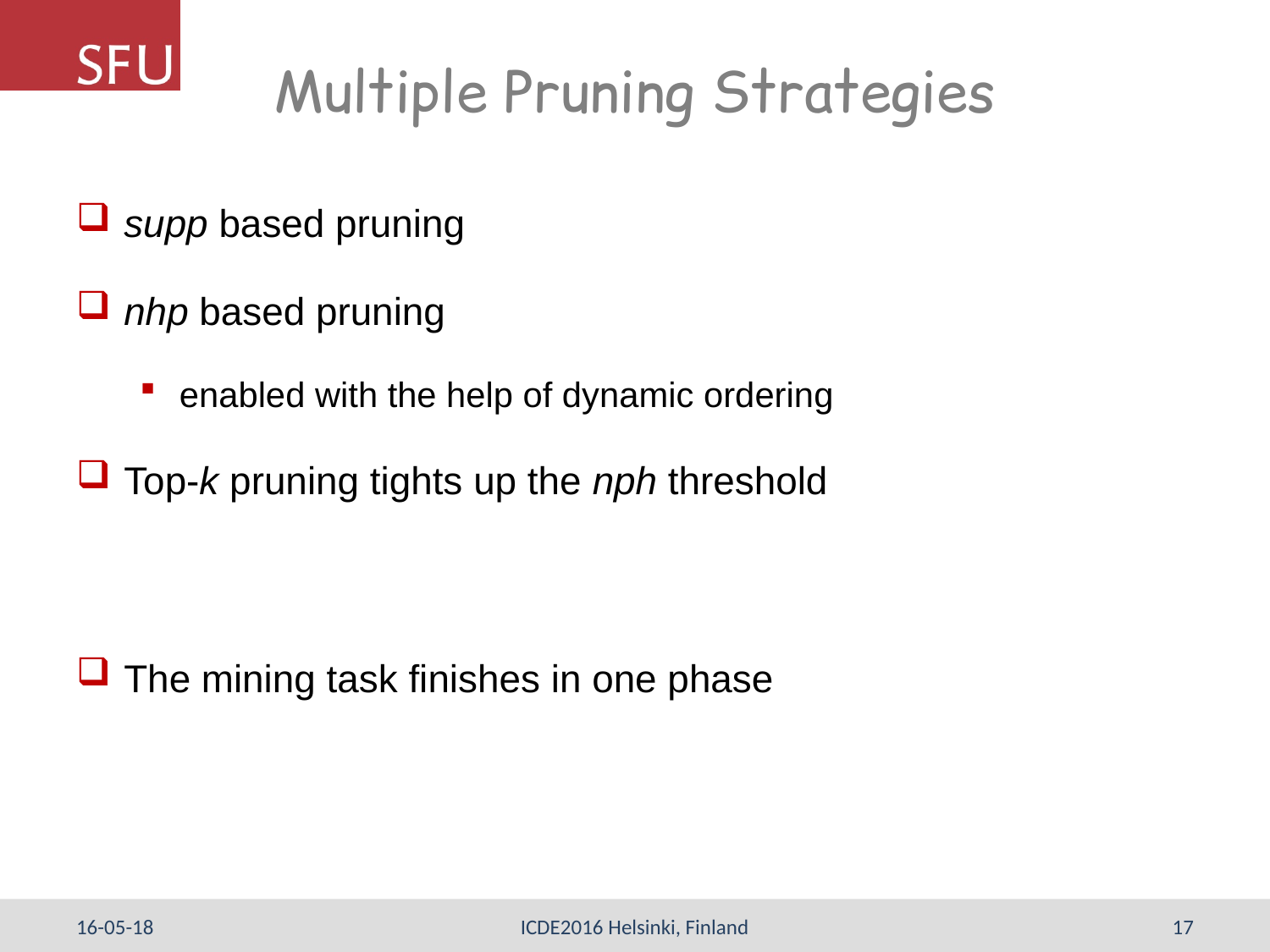

# Multiple Pruning Strategies
supp based pruning
nhp based pruning
enabled with the help of dynamic ordering
Top-k pruning tights up the nph threshold

The mining task finishes in one phase

16-05-18
ICDE2016 Helsinki, Finland
17